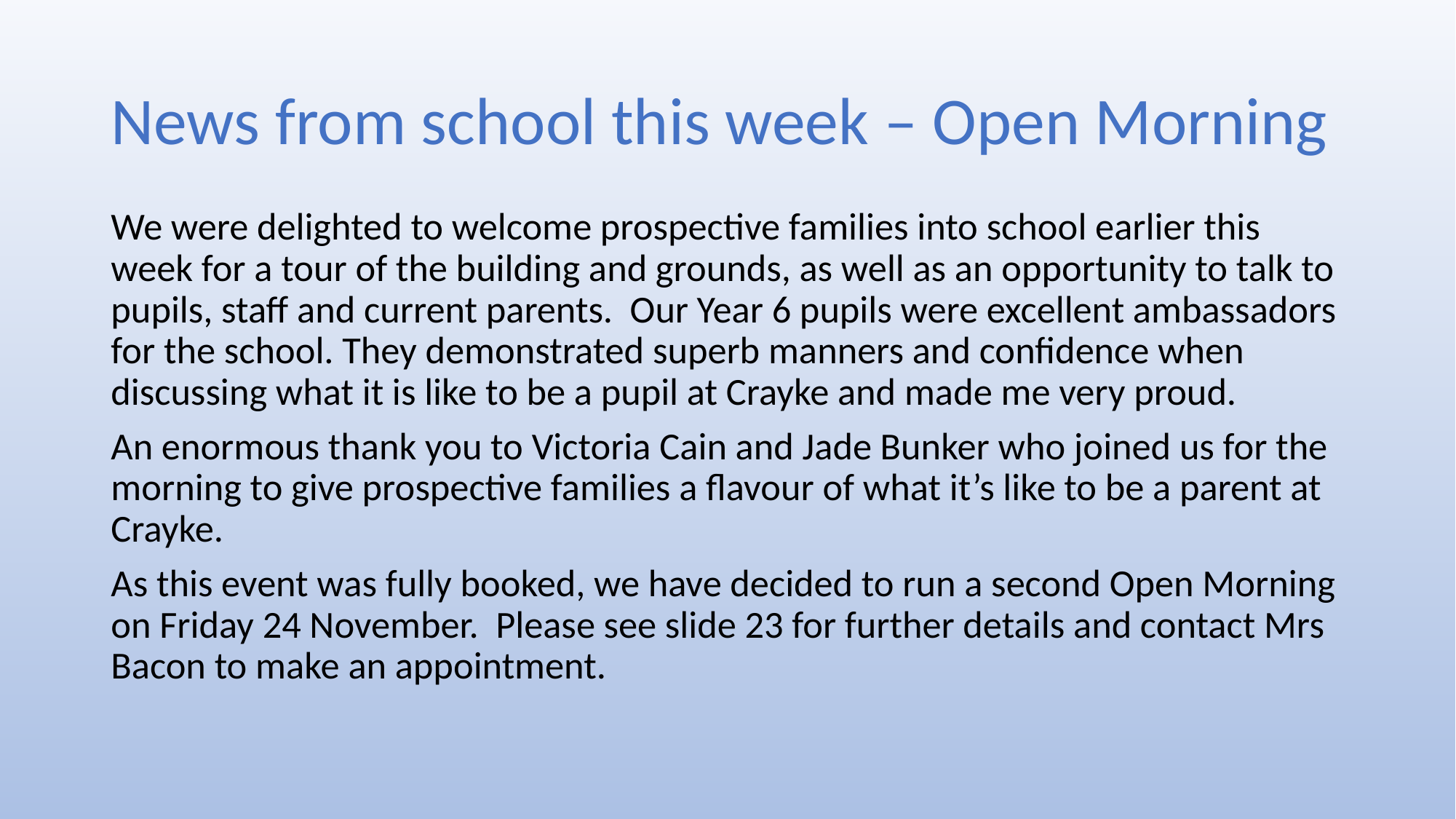

# News from school this week – Open Morning
We were delighted to welcome prospective families into school earlier this week for a tour of the building and grounds, as well as an opportunity to talk to pupils, staff and current parents.  Our Year 6 pupils were excellent ambassadors for the school. They demonstrated superb manners and confidence when discussing what it is like to be a pupil at Crayke and made me very proud.
An enormous thank you to Victoria Cain and Jade Bunker who joined us for the morning to give prospective families a flavour of what it’s like to be a parent at Crayke.
As this event was fully booked, we have decided to run a second Open Morning on Friday 24 November.  Please see slide 23 for further details and contact Mrs Bacon to make an appointment.